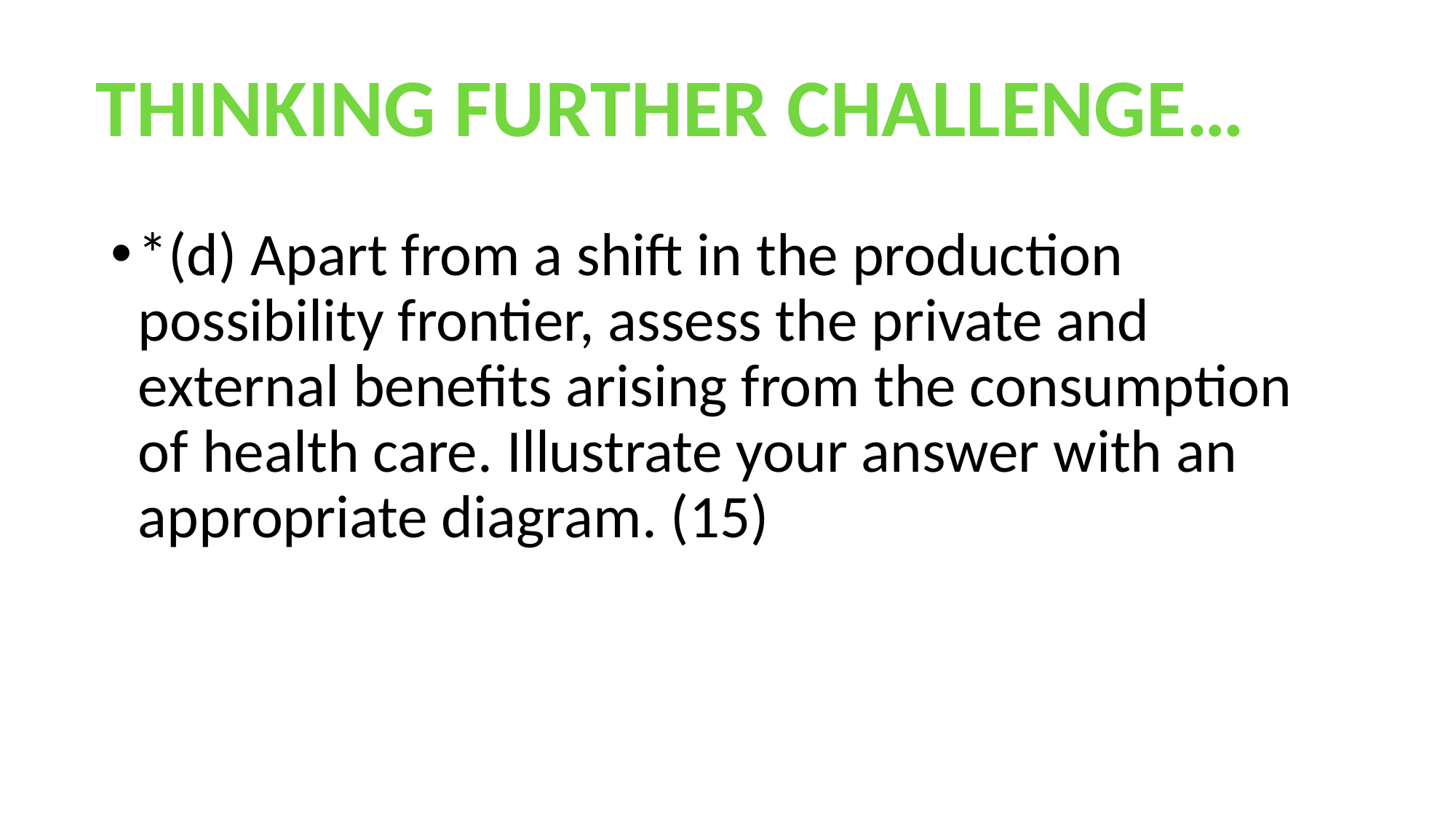

THINKING FURTHER CHALLENGE…
*(d) Apart from a shift in the production possibility frontier, assess the private and external benefits arising from the consumption of health care. Illustrate your answer with an appropriate diagram. (15)